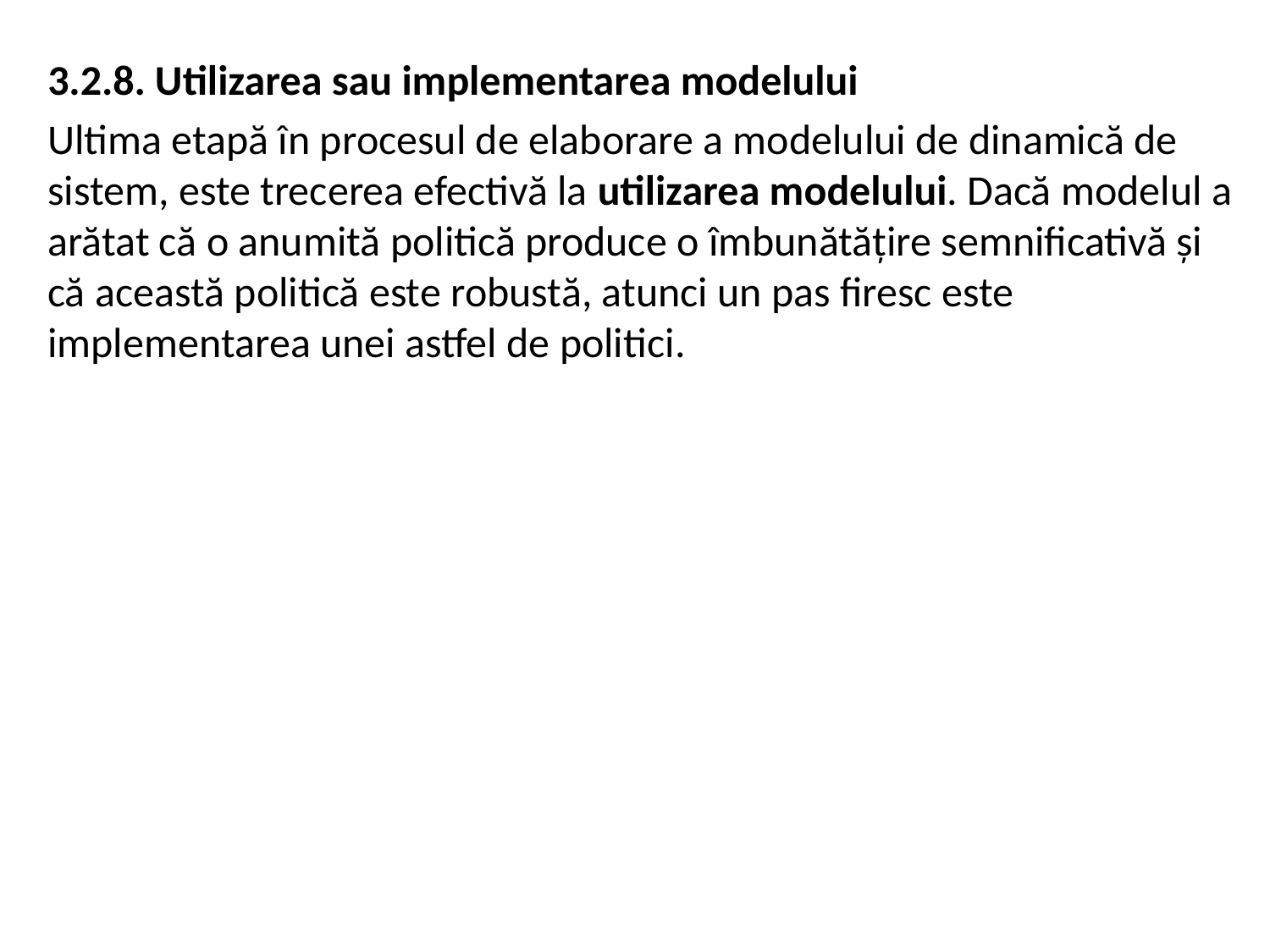

3.2.8. Utilizarea sau implementarea modelului
Ultima etapă în procesul de elaborare a modelului de dinamică de sistem, este trecerea efectivă la utilizarea modelului. Dacă modelul a arătat că o anumită politică produce o îmbunătățire semnificativă și că această politică este robustă, atunci un pas firesc este implementarea unei astfel de politici.